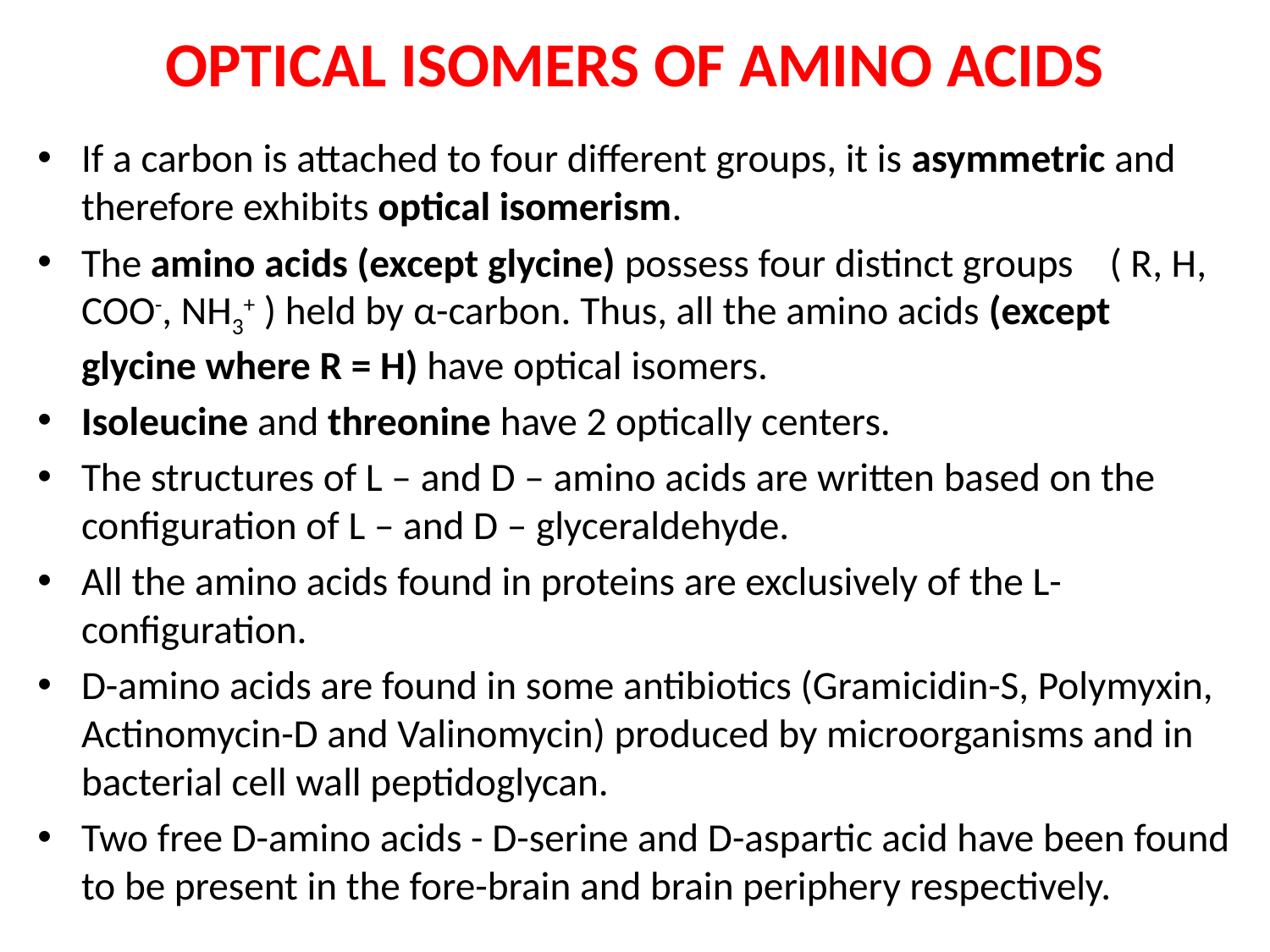

# OPTICAL ISOMERS OF AMINO ACIDS
If a carbon is attached to four different groups, it is asymmetric and therefore exhibits optical isomerism.
The amino acids (except glycine) possess four distinct groups    ( R, H, COO-, NH3+ ) held by α-carbon. Thus, all the amino acids (except glycine where R = H) have optical isomers.
Isoleucine and threonine have 2 optically centers.
The structures of L – and D – amino acids are written based on the configuration of L – and D – glyceraldehyde.
All the amino acids found in proteins are exclusively of the L-configuration.
D-amino acids are found in some antibiotics (Gramicidin-S, Polymyxin, Actinomycin-D and Valinomycin) produced by microorganisms and in bacterial cell wall peptidoglycan.
Two free D-amino acids - D-serine and D-aspartic acid have been found to be present in the fore-brain and brain periphery respectively.